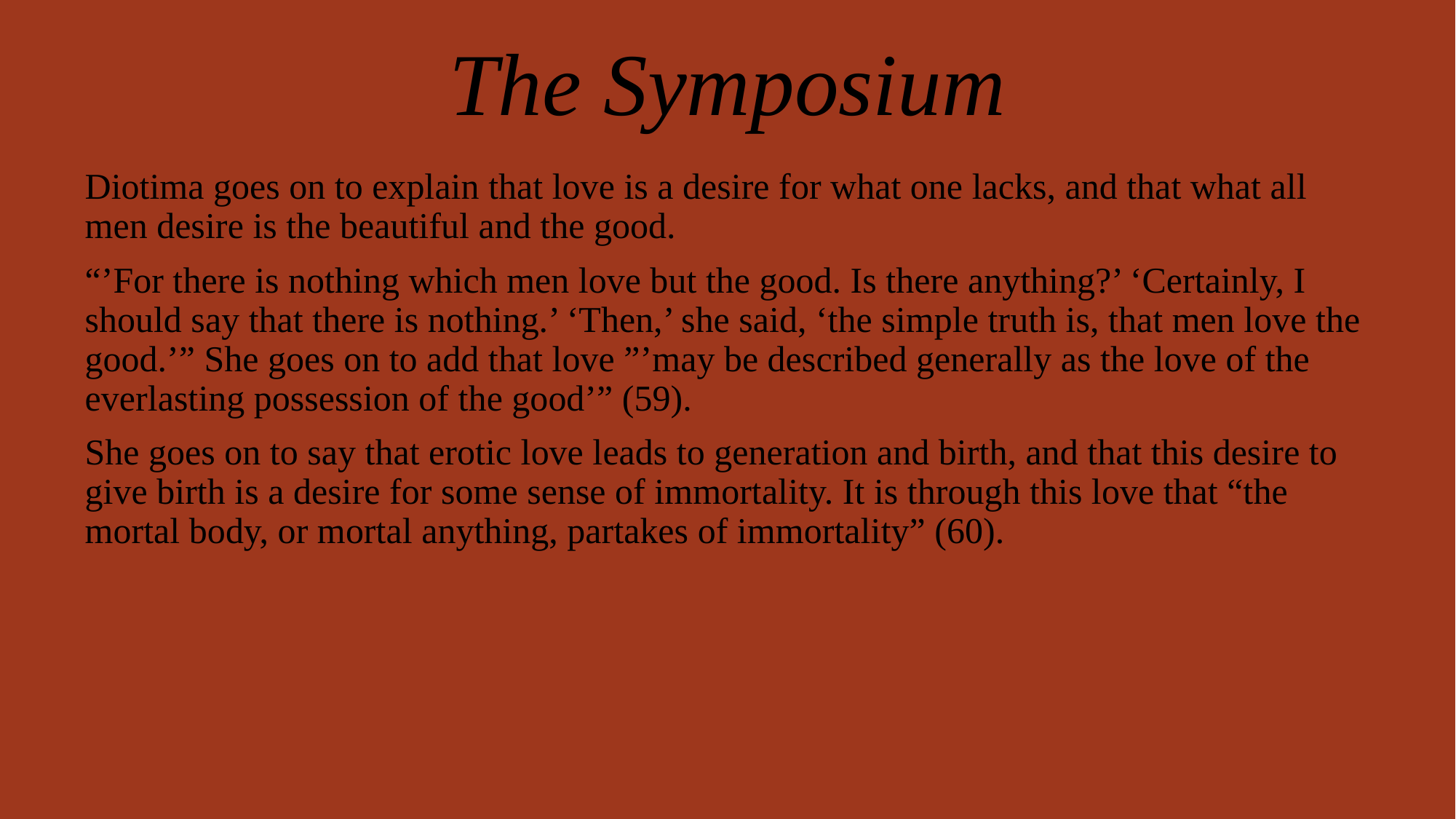

# The Symposium
Diotima goes on to explain that love is a desire for what one lacks, and that what all men desire is the beautiful and the good.
“’For there is nothing which men love but the good. Is there anything?’ ‘Certainly, I should say that there is nothing.’ ‘Then,’ she said, ‘the simple truth is, that men love the good.’” She goes on to add that love ”’may be described generally as the love of the everlasting possession of the good’” (59).
She goes on to say that erotic love leads to generation and birth, and that this desire to give birth is a desire for some sense of immortality. It is through this love that “the mortal body, or mortal anything, partakes of immortality” (60).